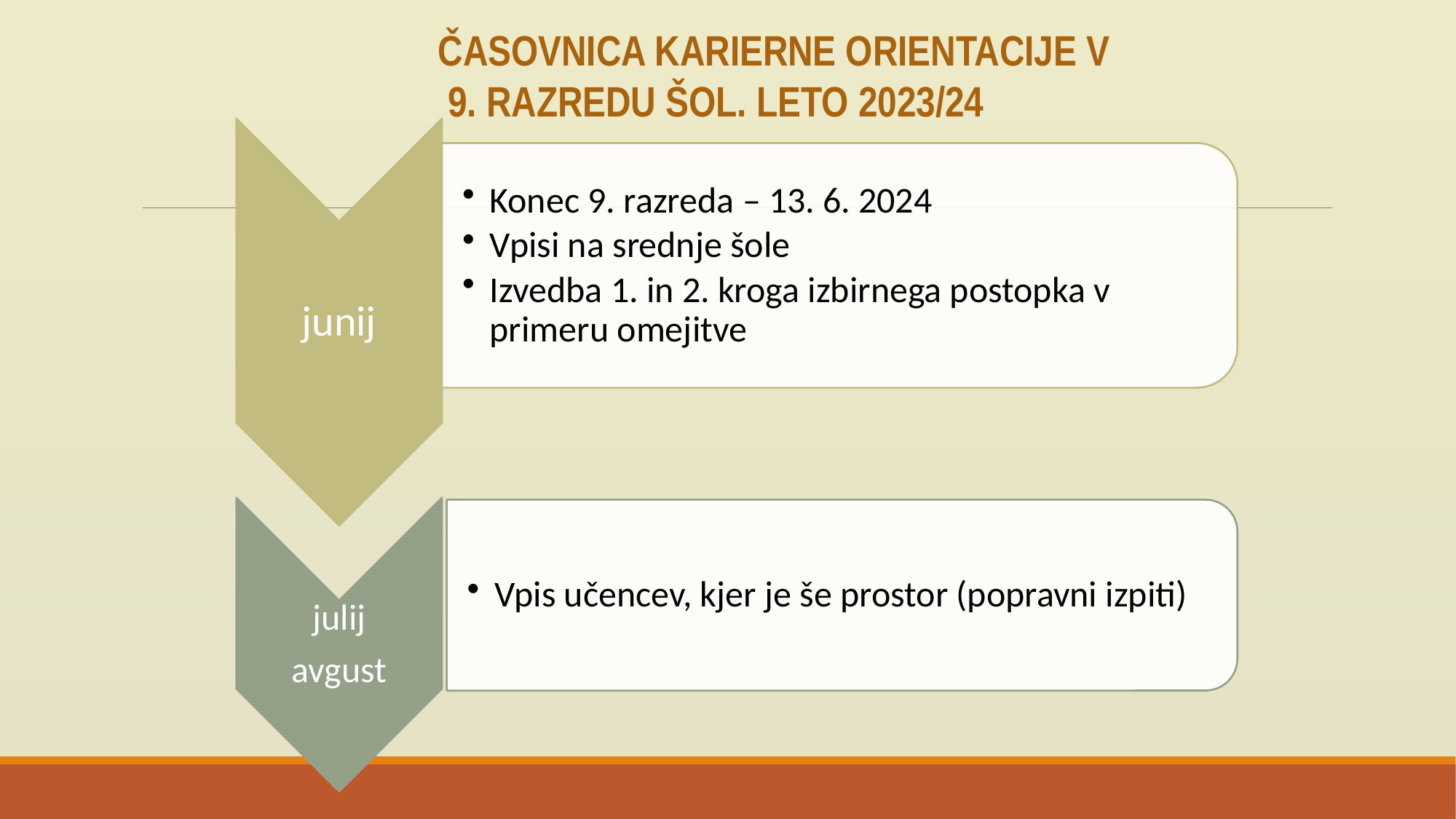

ČASOVNICA KARIERNE ORIENTACIJE V
 9. RAZREDU ŠOL. LETO 2023/24
junij
Konec 9. razreda – 13. 6. 2024
Vpisi na srednje šole
Izvedba 1. in 2. kroga izbirnega postopka v primeru omejitve
julij
avgust
Vpis učencev, kjer je še prostor (popravni izpiti)